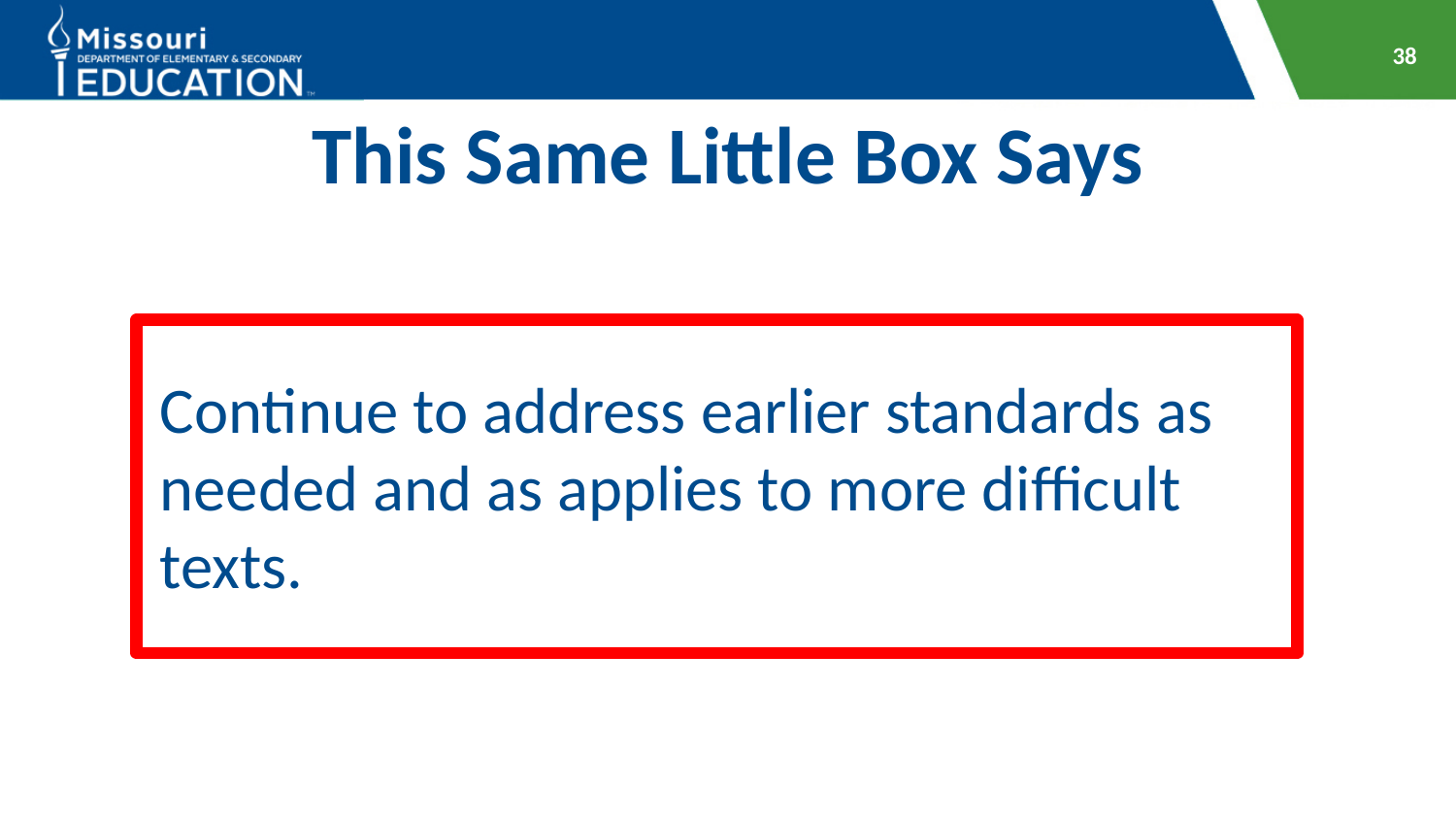

38
# This Same Little Box Says

Continue to address earlier standards as needed and as applies to more difficult texts.